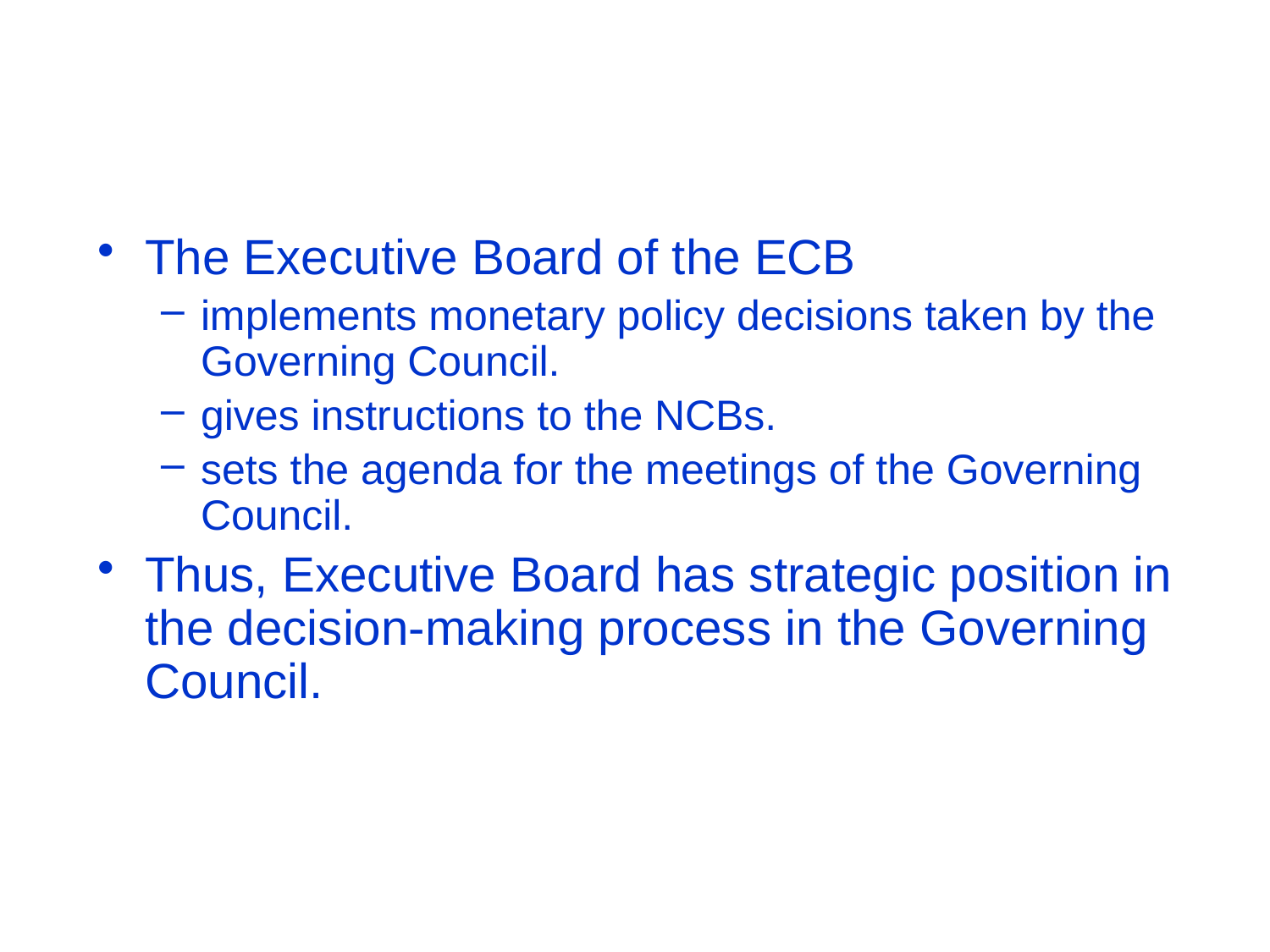

#
The Executive Board of the ECB
implements monetary policy decisions taken by the Governing Council.
gives instructions to the NCBs.
sets the agenda for the meetings of the Governing Council.
Thus, Executive Board has strategic position in the decision-making process in the Governing Council.